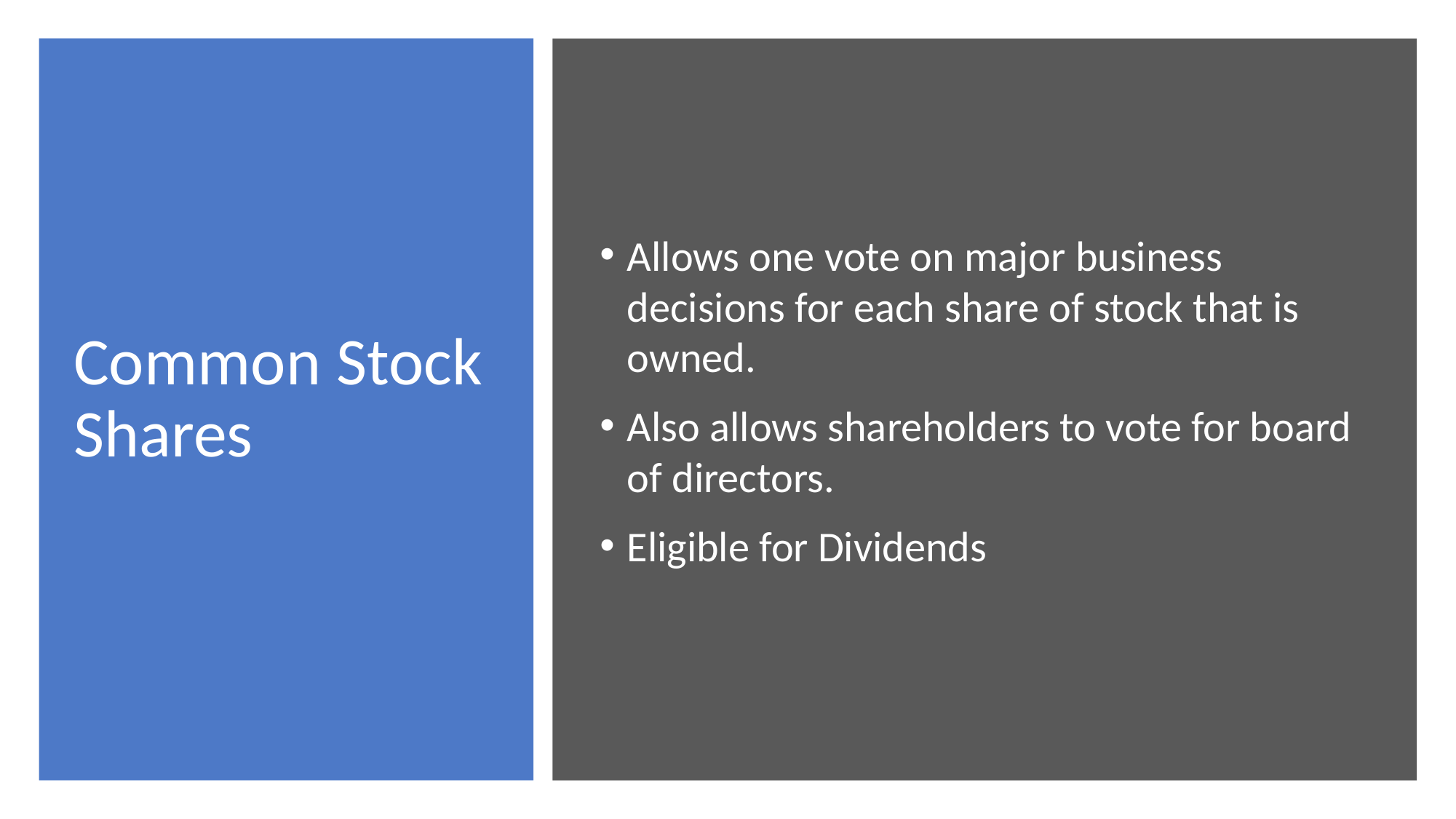

# Common Stock Shares
Allows one vote on major business decisions for each share of stock that is owned.
Also allows shareholders to vote for board of directors.
Eligible for Dividends